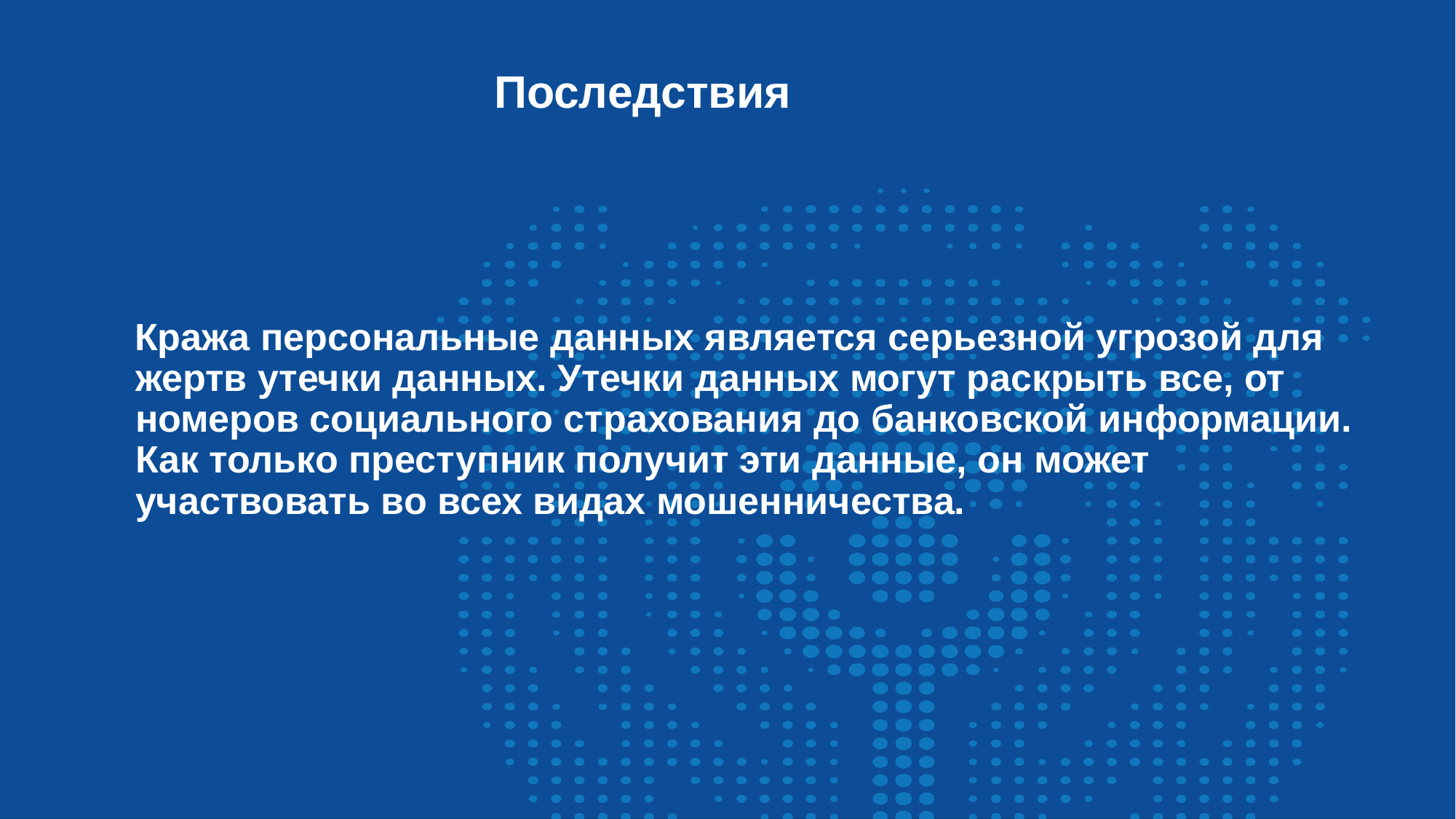

Последствия

Кража персональные данных является серьезной угрозой для жертв утечки данных. Утечки данных могут раскрыть все, от номеров социального страхования до банковской информации. Как только преступник получит эти данные, он может участвовать во всех видах мошенничества.